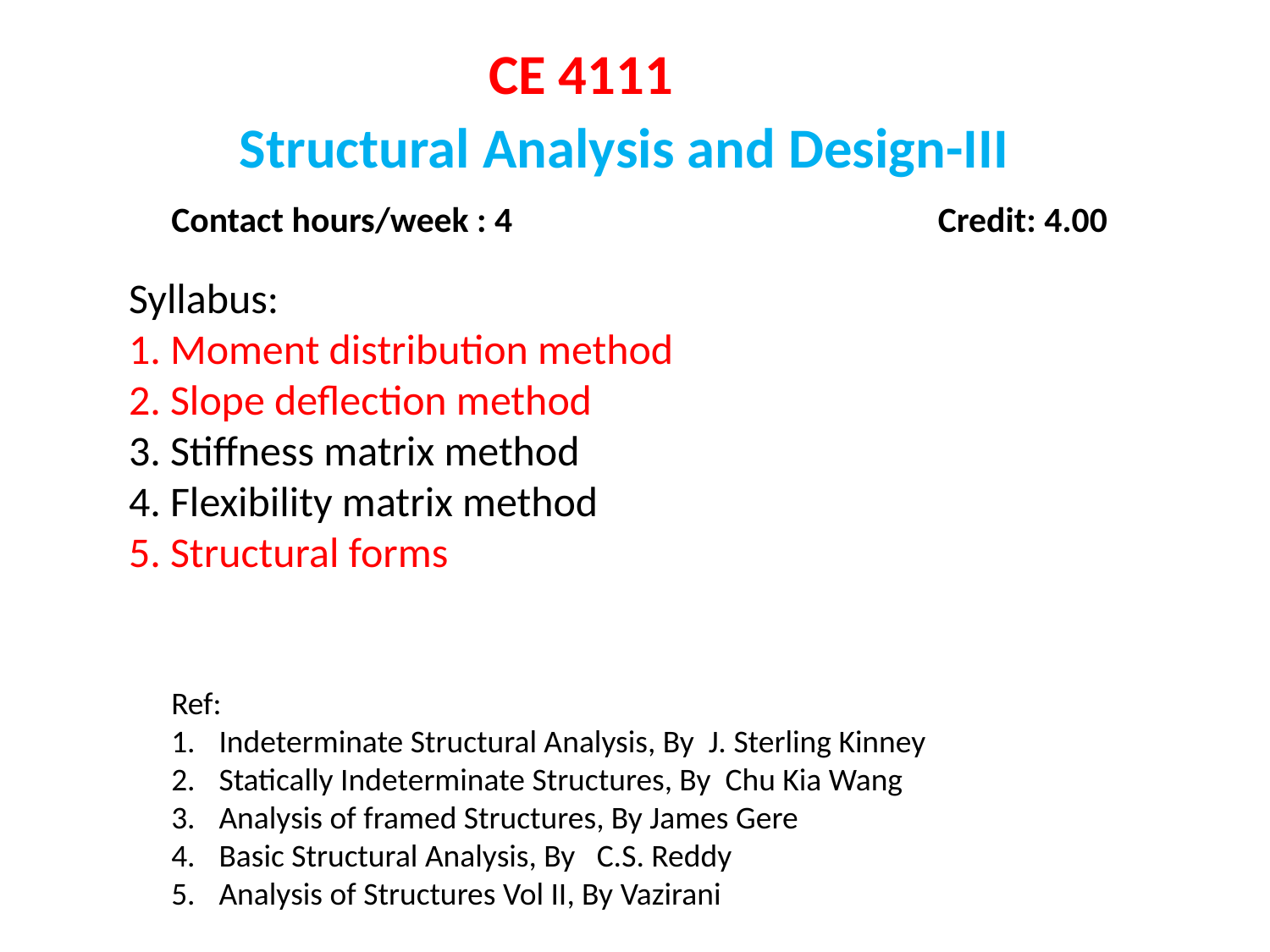

CE 4111
Structural Analysis and Design-III
Contact hours/week : 4                                                     Credit: 4.00
Syllabus:
1. Moment distribution method
2. Slope deflection method
3. Stiffness matrix method
4. Flexibility matrix method
5. Structural forms
Ref:
Indeterminate Structural Analysis, By  J. Sterling Kinney
Statically Indeterminate Structures, By  Chu Kia Wang
Analysis of framed Structures, By James Gere
Basic Structural Analysis, By   C.S. Reddy
Analysis of Structures Vol II, By Vazirani